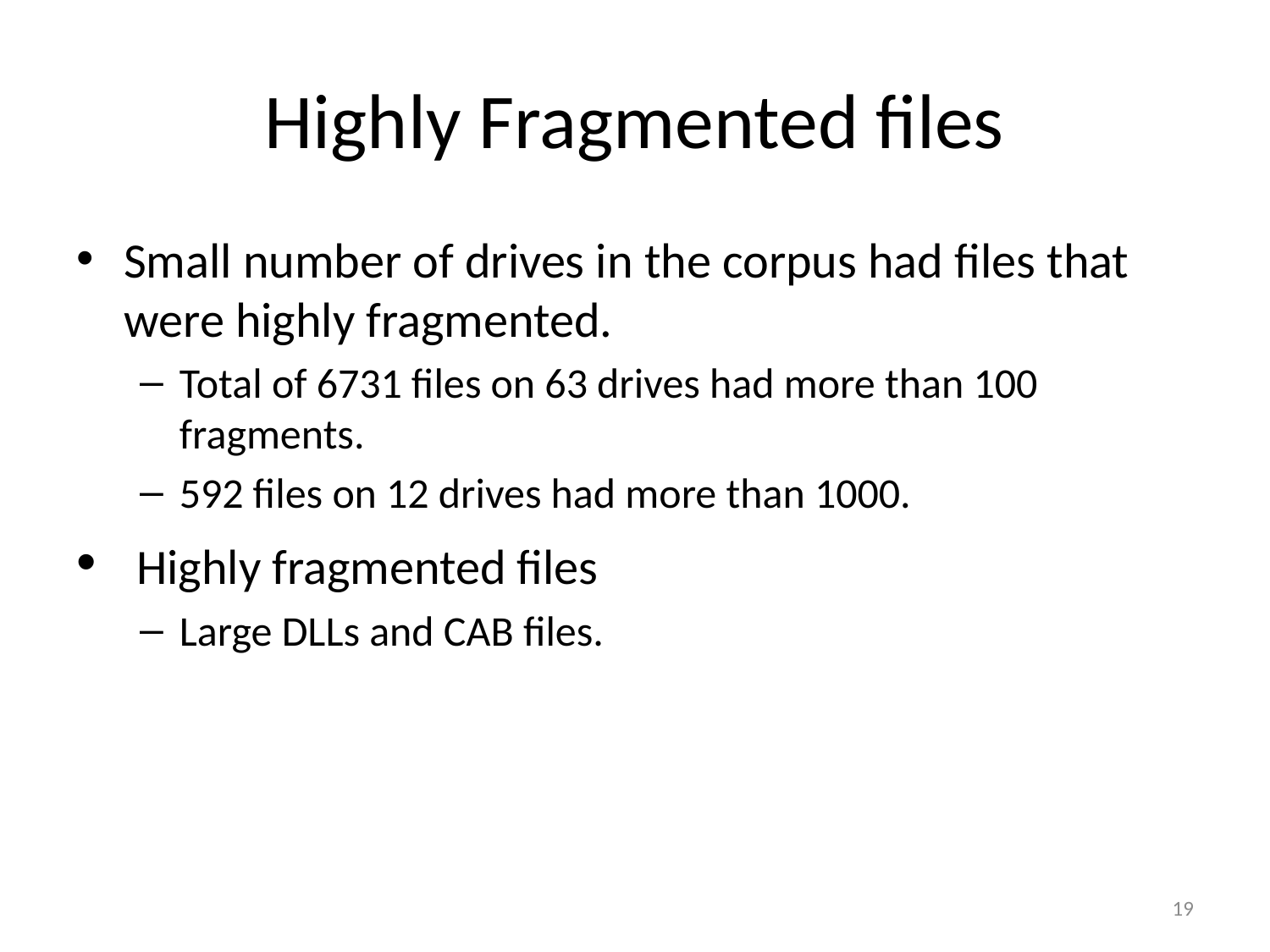

# Highly Fragmented files
Small number of drives in the corpus had files that were highly fragmented.
Total of 6731 files on 63 drives had more than 100 fragments.
592 files on 12 drives had more than 1000.
 Highly fragmented files
Large DLLs and CAB files.
19